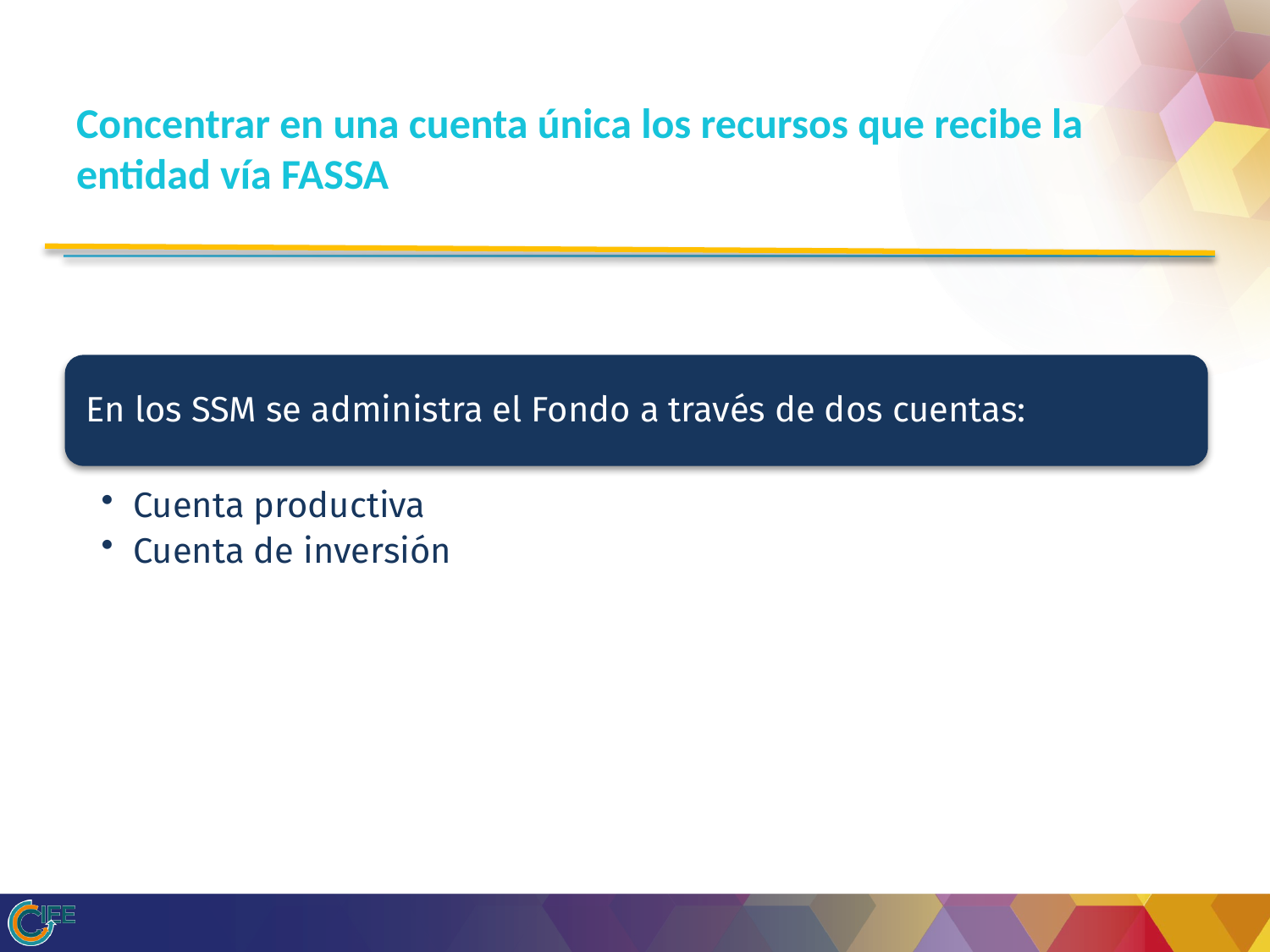

# Concentrar en una cuenta única los recursos que recibe la entidad vía FASSA
En los SSM se administra el Fondo a través de dos cuentas:
Cuenta productiva
Cuenta de inversión